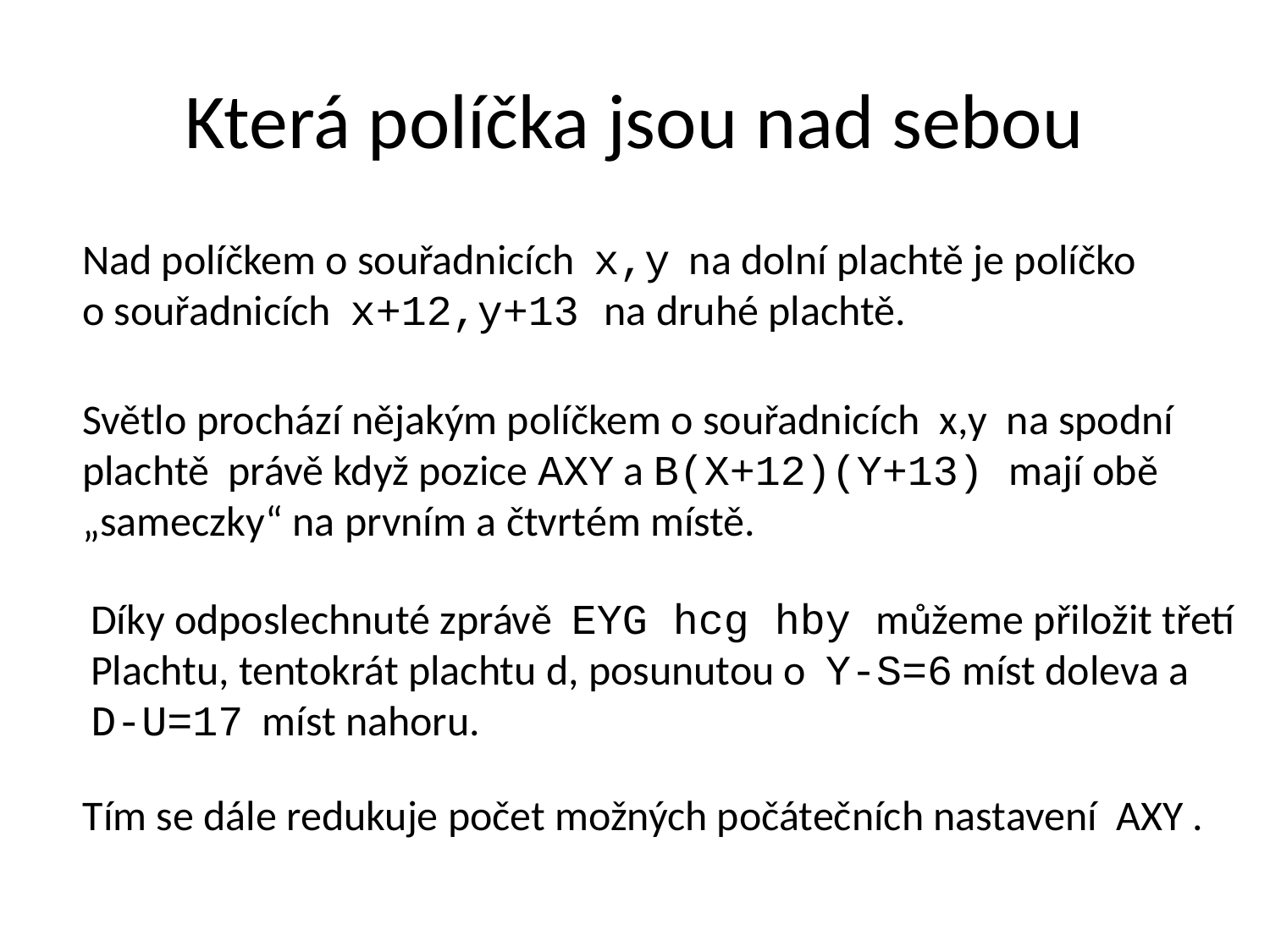

# Která políčka jsou nad sebou
Nad políčkem o souřadnicích  x,y  na dolní plachtě je políčko
o souřadnicích  x+12,y+13 na druhé plachtě.
Světlo prochází nějakým políčkem o souřadnicích  x,y  na spodní
plachtě  právě když pozice AXY a B(X+12)(Y+13) mají obě
„sameczky“ na prvním a čtvrtém místě.
Díky odposlechnuté zprávě  EYG hcg hby můžeme přiložit třetí
Plachtu, tentokrát plachtu d, posunutou o  Y-S=6 míst doleva a
D-U=17  míst nahoru.
Tím se dále redukuje počet možných počátečních nastavení  AXY .